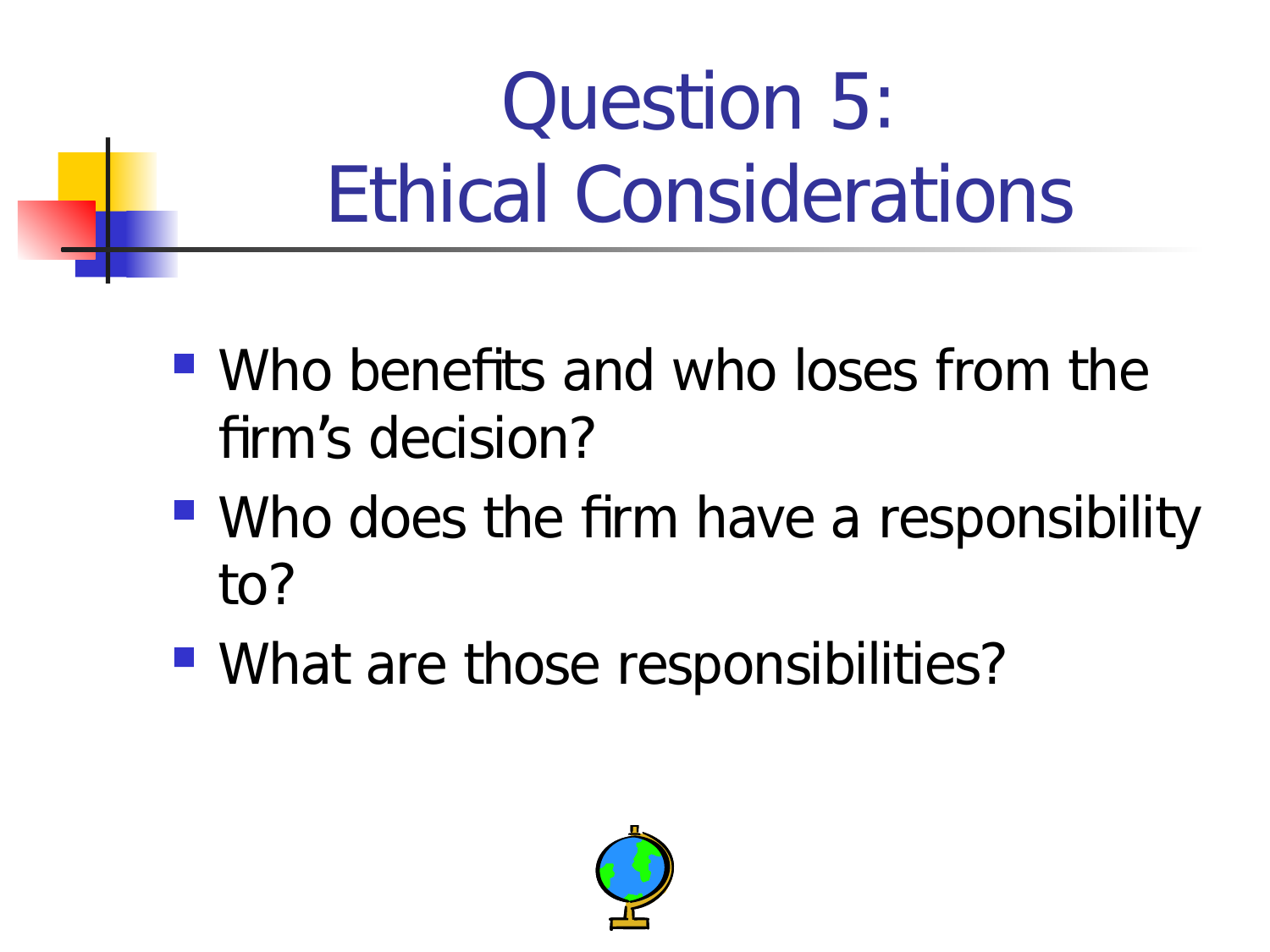

# Question 5: Ethical Considerations
Who benefits and who loses from the firm’s decision?
Who does the firm have a responsibility to?
What are those responsibilities?